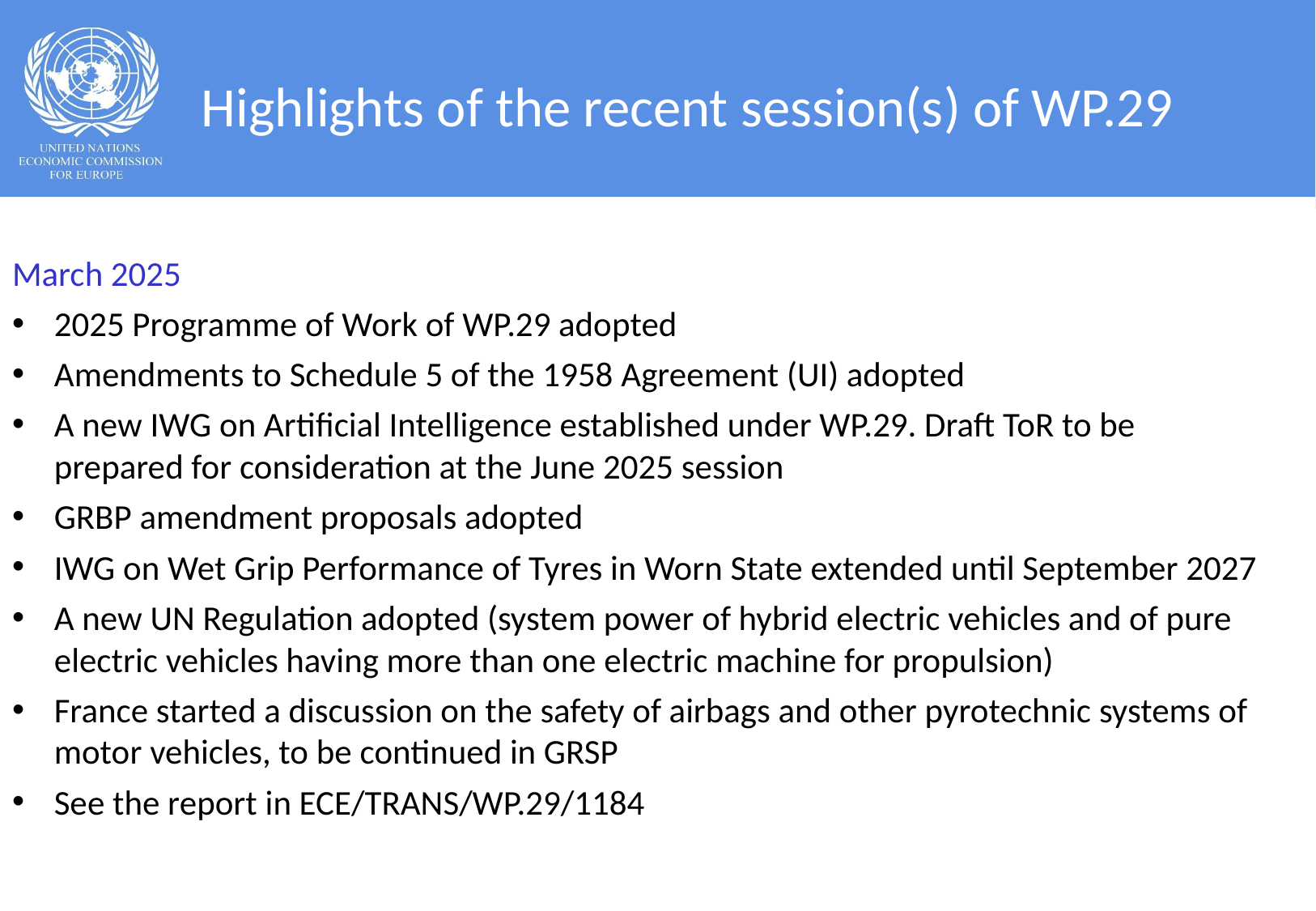

# Highlights of the recent session(s) of WP.29
March 2025
2025 Programme of Work of WP.29 adopted
Amendments to Schedule 5 of the 1958 Agreement (UI) adopted
A new IWG on Artificial Intelligence established under WP.29. Draft ToR to be prepared for consideration at the June 2025 session
GRBP amendment proposals adopted
IWG on Wet Grip Performance of Tyres in Worn State extended until September 2027
A new UN Regulation adopted (system power of hybrid electric vehicles and of pure electric vehicles having more than one electric machine for propulsion)
France started a discussion on the safety of airbags and other pyrotechnic systems of motor vehicles, to be continued in GRSP
See the report in ECE/TRANS/WP.29/1184